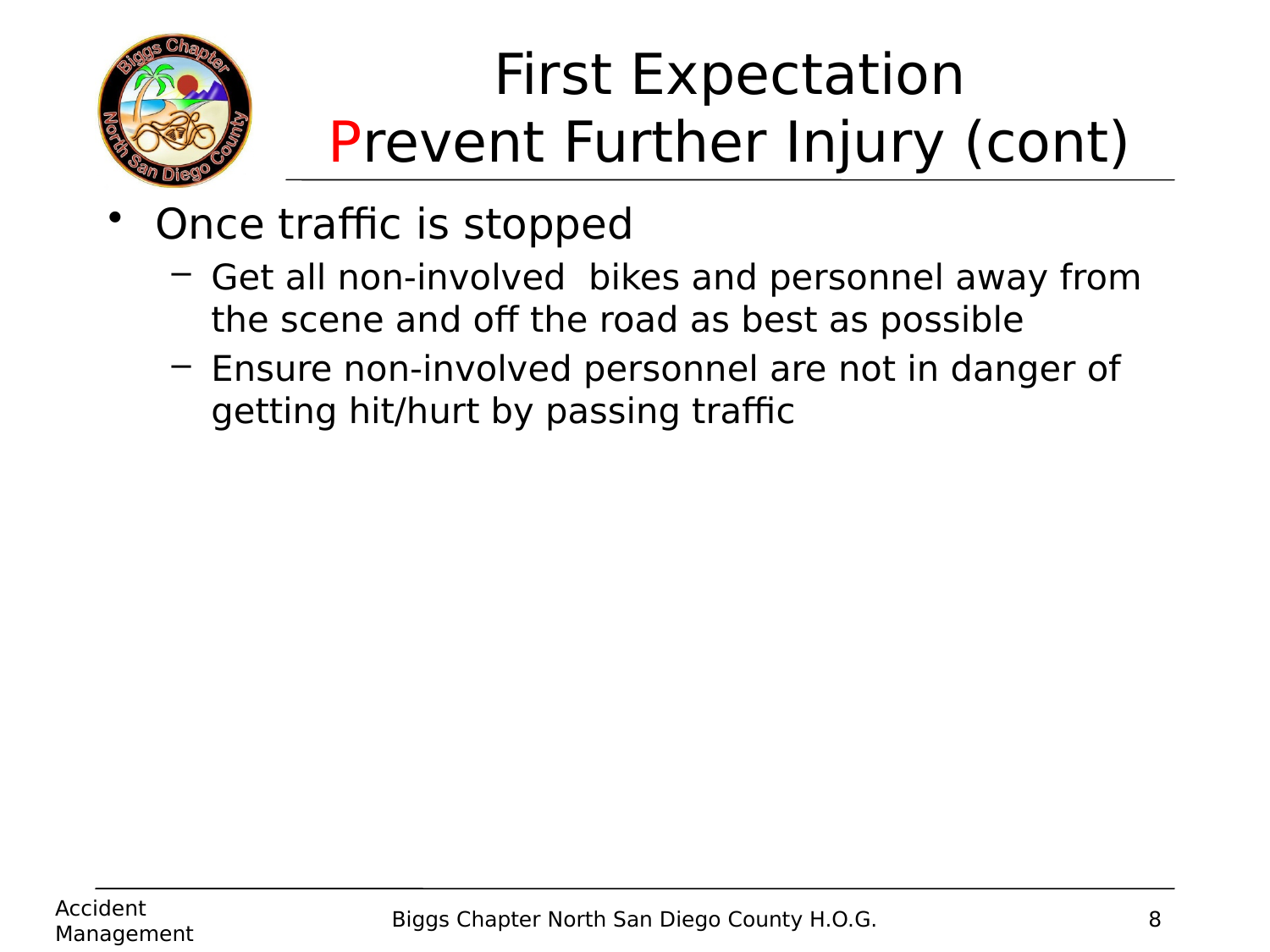

# First Expectation Prevent Further Injury (cont)
Once traffic is stopped
Get all non-involved  bikes and personnel away from the scene and off the road as best as possible
Ensure non-involved personnel are not in danger of getting hit/hurt by passing traffic

Accident Management
Biggs Chapter North San Diego County H.O.G.
8